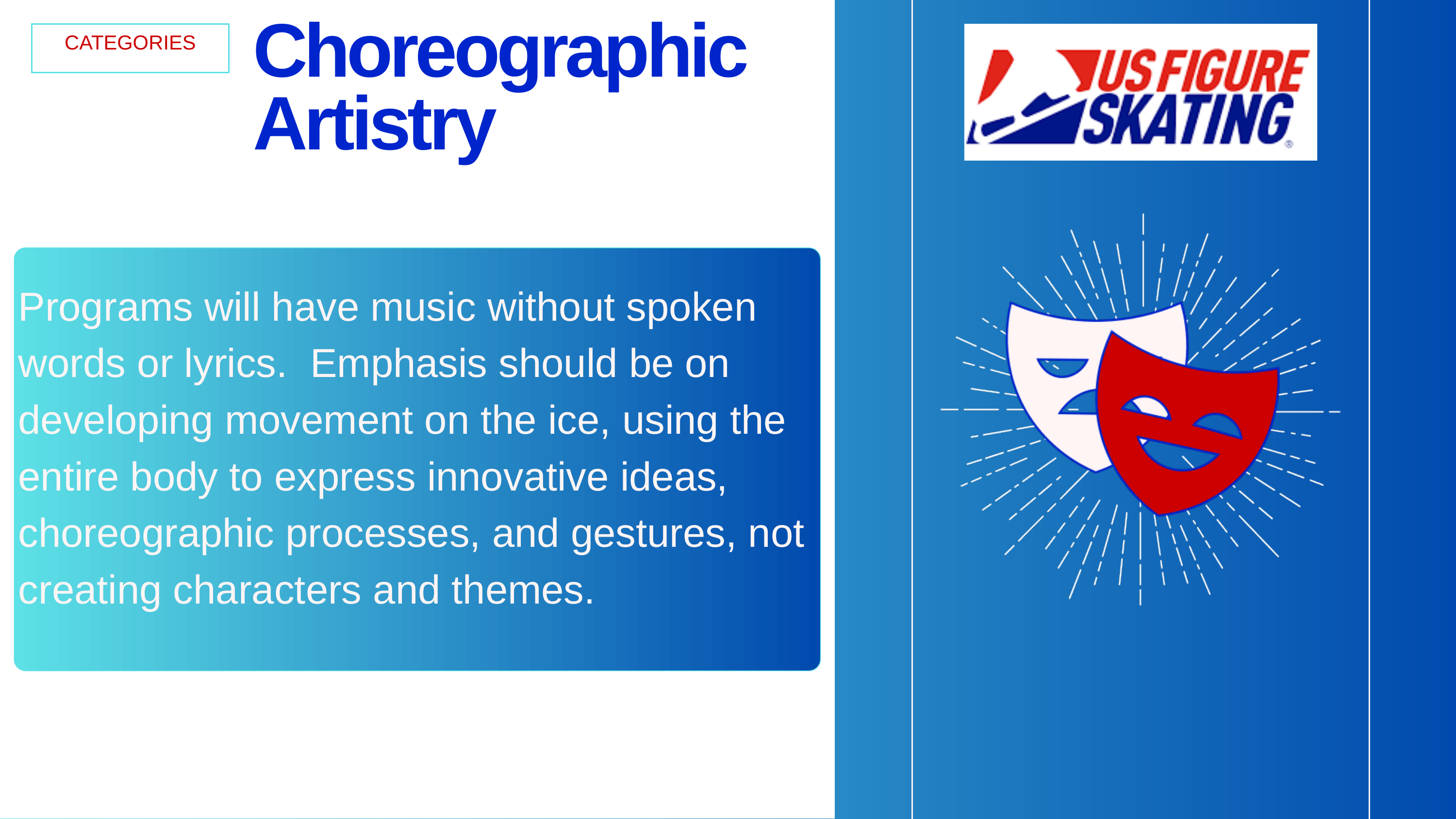

Choreographic Artistry

CATEGORIES

Programs will have music without spoken words or lyrics.  Emphasis should be on developing movement on the ice, using the entire body to express innovative ideas, choreographic processes, and gestures, not creating characters and themes.